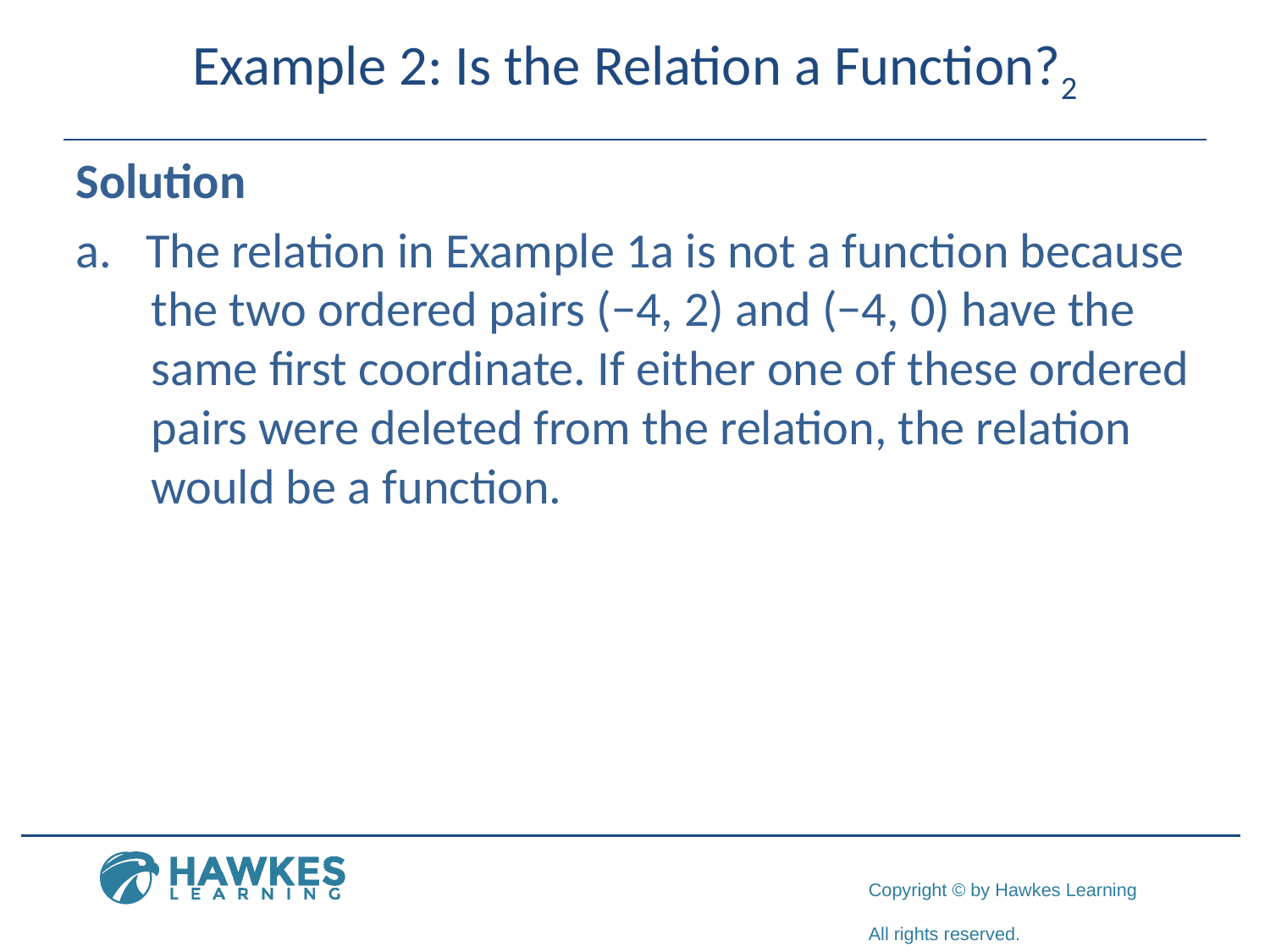

# Example 2: Is the Relation a Function?2
Solution
a.   The relation in Example 1a is not a function because the two ordered pairs (−4, 2) and (−4, 0) have the same first coordinate. If either one of these ordered pairs were deleted from the relation, the relation would be a function.
​